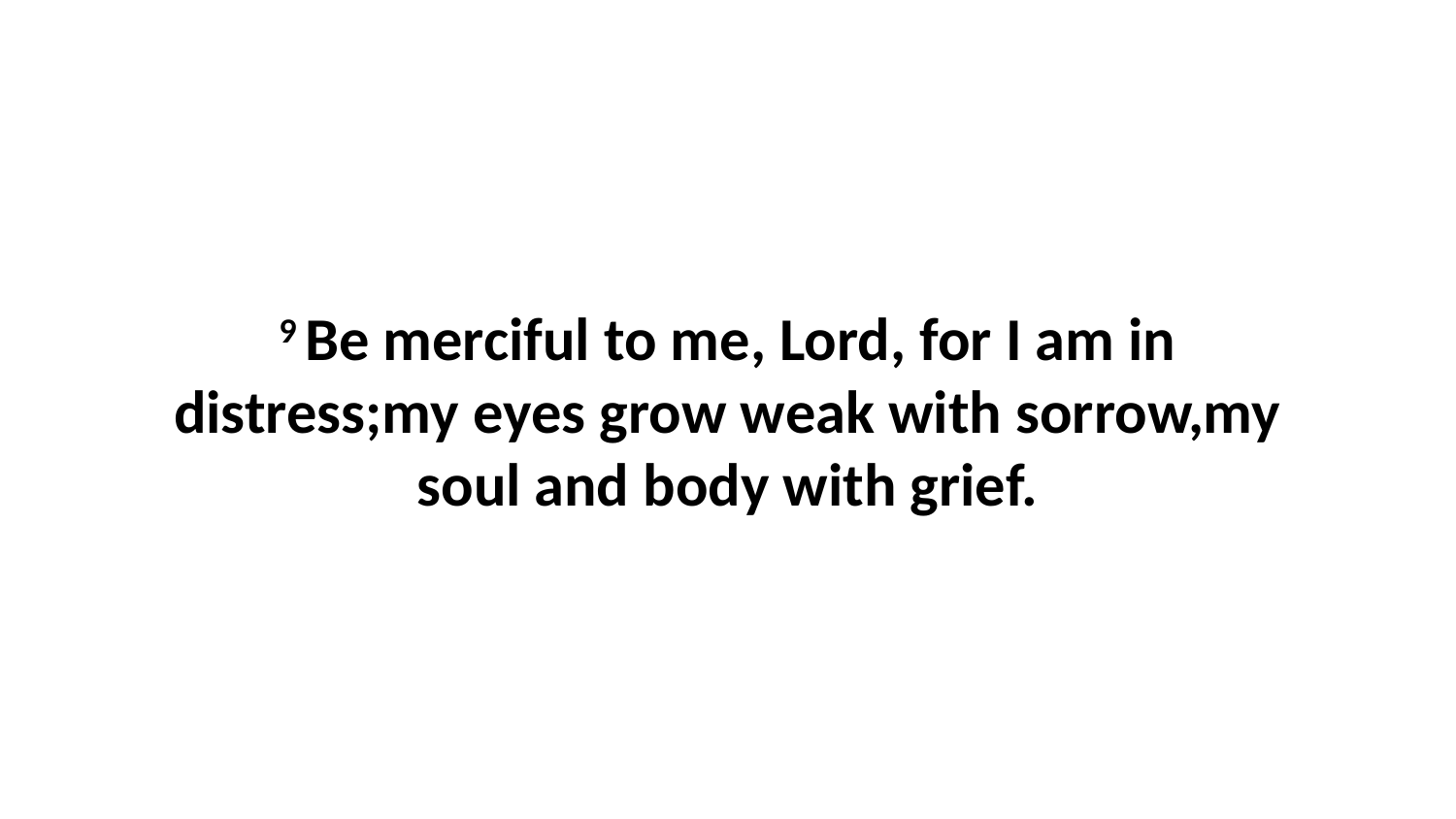

9 Be merciful to me, Lord, for I am in distress;my eyes grow weak with sorrow,my soul and body with grief.